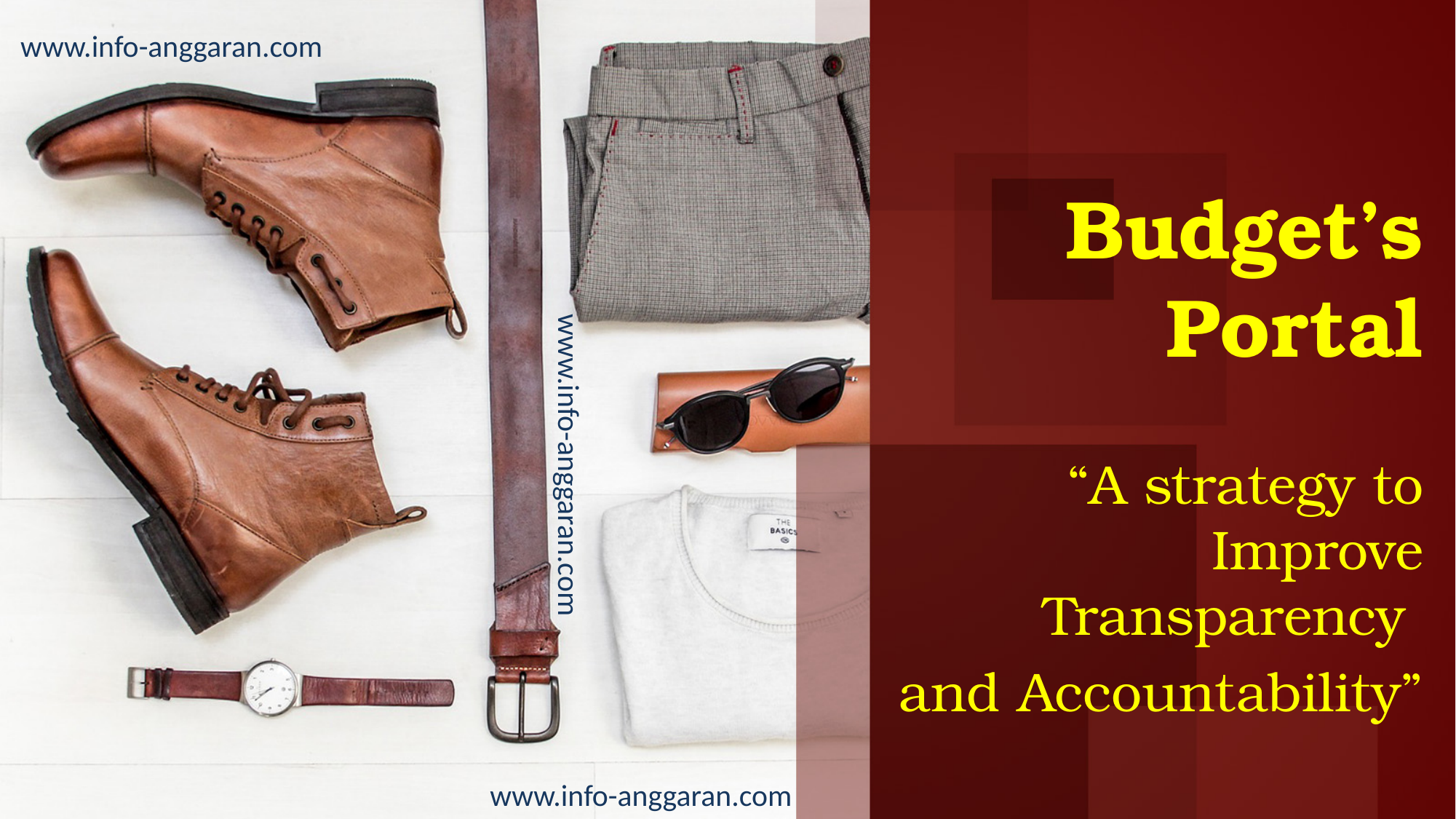

www.info-anggaran.com
Budget’s Portal
“A strategy to Improve Transparency
and Accountability”
www.info-anggaran.com
www.info-anggaran.com